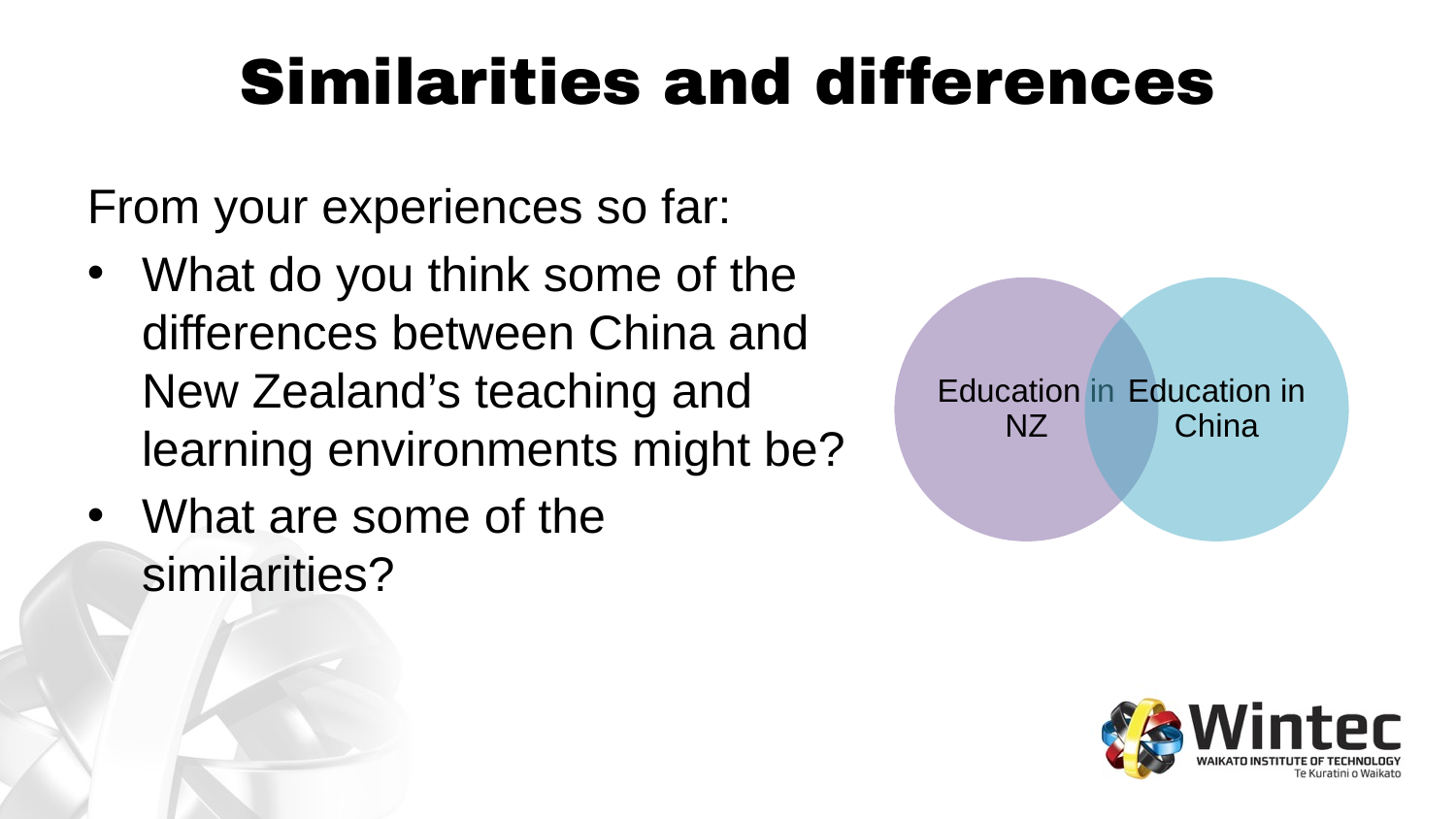

# Similarities and differences
From your experiences so far:
What do you think some of the differences between China and New Zealand’s teaching and learning environments might be?
What are some of the similarities?
Education in NZ
Education in China